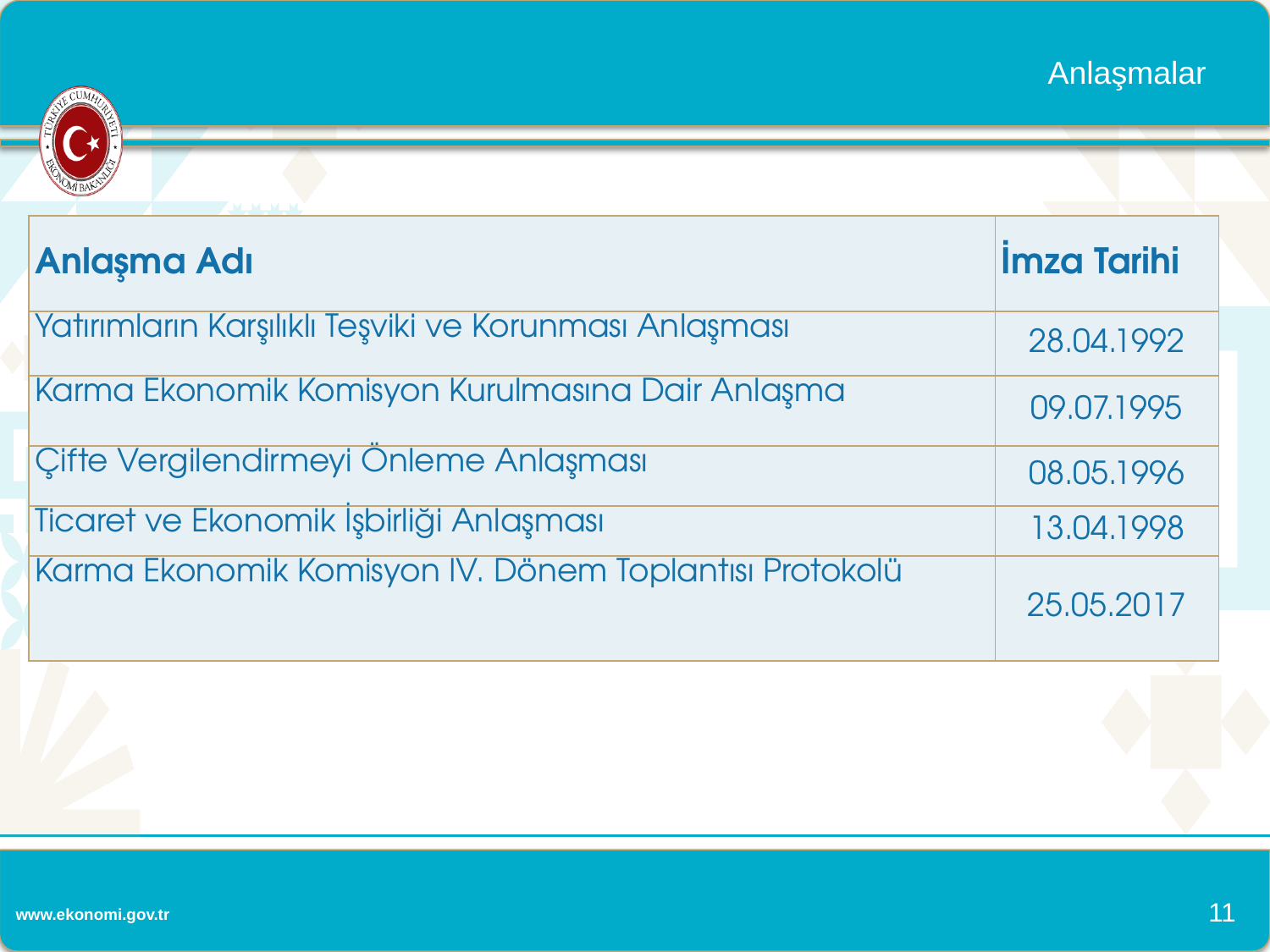

Anlaşmalar
| Anlaşma Adı | İmza Tarihi |
| --- | --- |
| Yatırımların Karşılıklı Teşviki ve Korunması Anlaşması | 28.04.1992 |
| Karma Ekonomik Komisyon Kurulmasına Dair Anlaşma | 09.07.1995 |
| Çifte Vergilendirmeyi Önleme Anlaşması | 08.05.1996 |
| Ticaret ve Ekonomik İşbirliği Anlaşması | 13.04.1998 |
| Karma Ekonomik Komisyon IV. Dönem Toplantısı Protokolü | 25.05.2017 |
11
www.ekonomi.gov.tr